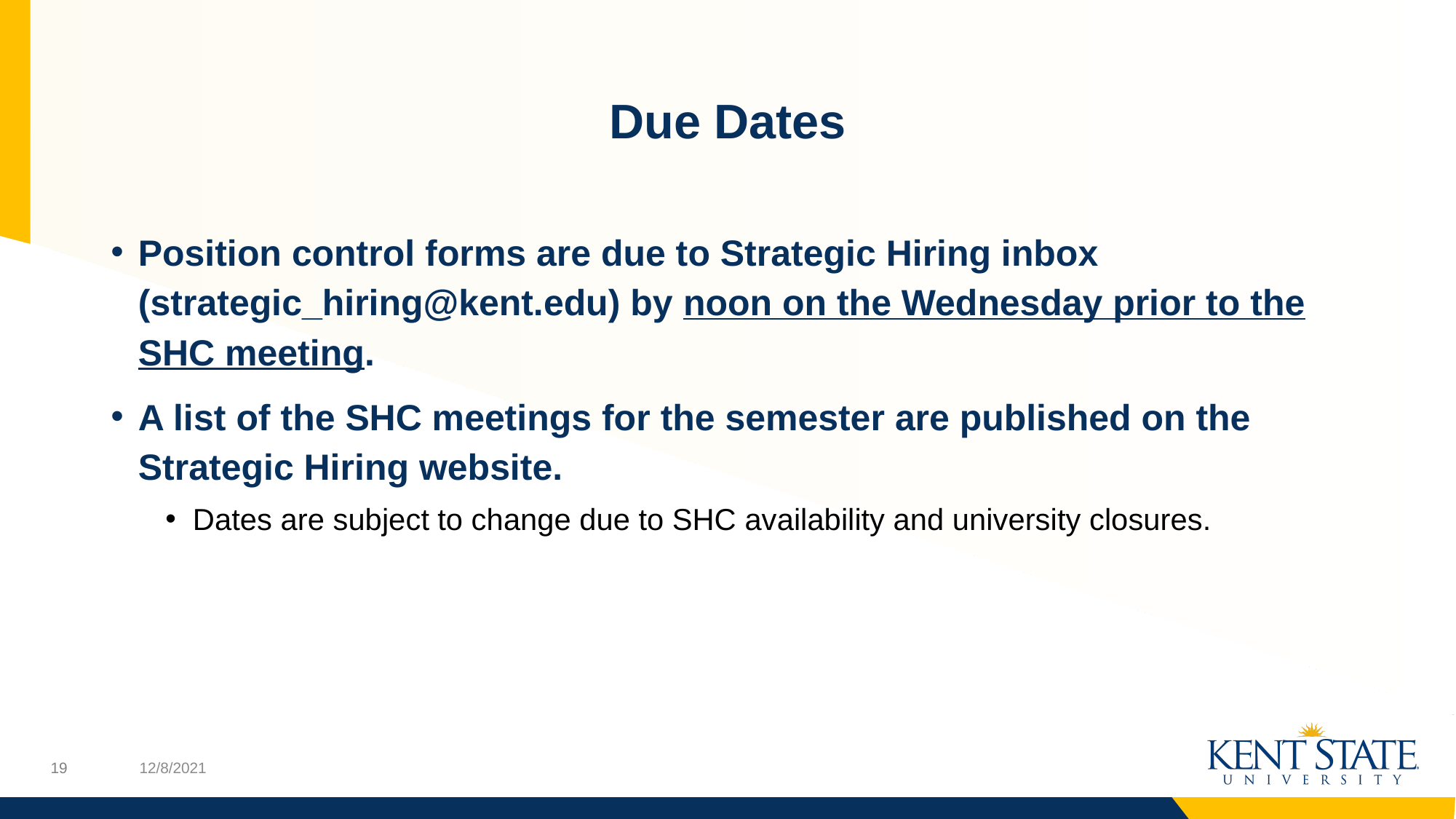

# Due Dates
Position control forms are due to Strategic Hiring inbox (strategic_hiring@kent.edu) by noon on the Wednesday prior to the SHC meeting.
A list of the SHC meetings for the semester are published on the Strategic Hiring website.
Dates are subject to change due to SHC availability and university closures.
12/8/2021